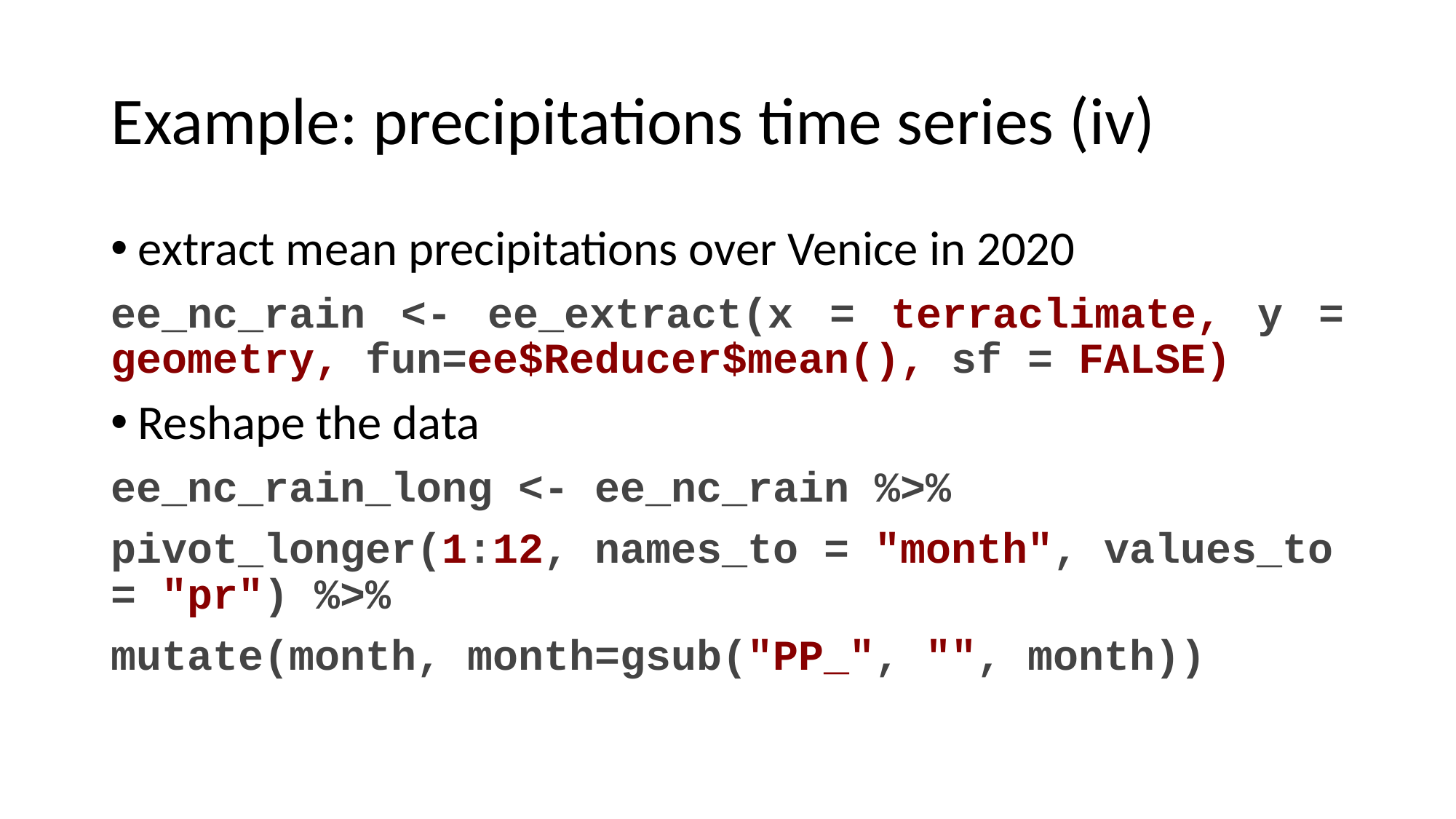

# Example: precipitations time series (iv)
extract mean precipitations over Venice in 2020
ee_nc_rain <- ee_extract(x = terraclimate, y = geometry, fun=ee$Reducer$mean(), sf = FALSE)
Reshape the data
ee_nc_rain_long <- ee_nc_rain %>%
pivot_longer(1:12, names_to = "month", values_to = "pr") %>%
mutate(month, month=gsub("PP_", "", month))